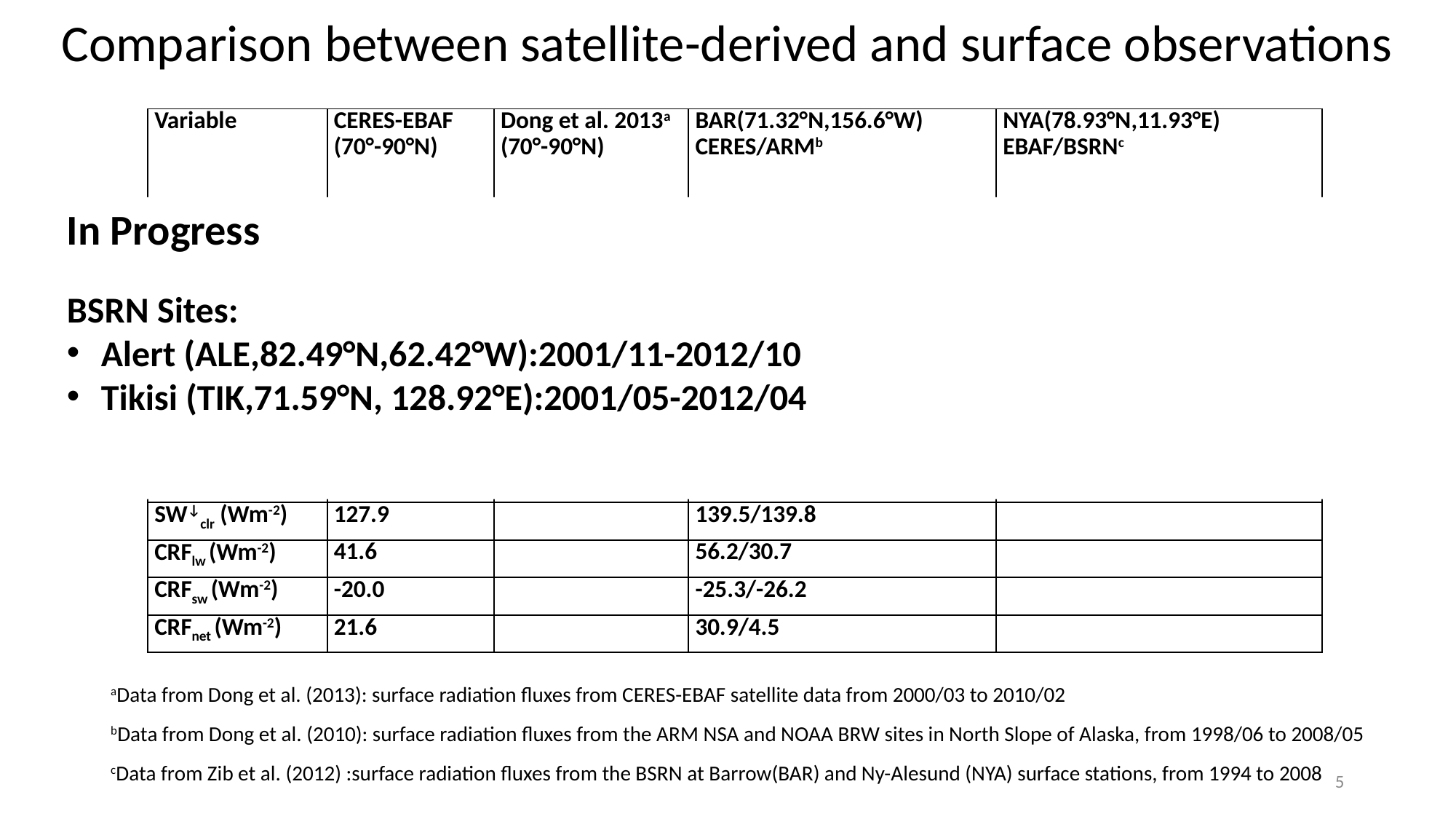

# Comparison between satellite-derived and surface observations
| Variable | CERES-EBAF (70°-90°N) | Dong et al. 2013a (70°-90°N) | BAR(71.32°N,156.6°W) CERES/ARMb | NYA(78.93°N,11.93°E) EBAF/BSRNc |
| --- | --- | --- | --- | --- |
| CFs (%) | 63.2 |  | 64.8/78(Radar); 75(Ceilo) | 66.5/67.0 |
| LW↑all (Wm-2) | 262.8 | 262.2 | 262.0/271.3 |  |
| LW↓all (Wm-2) | 232.2 | 230.6 | 245.9/240.0 | 243.8/252.9 |
| SW↑all (Wm-2) | 53.9 | 54 | 48.7/48.6 |  |
| SW↓all (Wm-2) | 95.9 | 96.1 | 104.0/96.9 | 88.5/76.5 |
| LW↑clr (Wm-2) | 264.9 |  | 277.1/265.2 |  |
| LW↓clr (Wm-2) | 192.7 |  | 204.8/203.2 |  |
| SW↑clr (Wm-2) | 65.9 |  | 58.9/65.3 |  |
| SW↓clr (Wm-2) | 127.9 |  | 139.5/139.8 |  |
| CRFlw (Wm-2) | 41.6 |  | 56.2/30.7 |  |
| CRFsw (Wm-2) | -20.0 |  | -25.3/-26.2 |  |
| CRFnet (Wm-2) | 21.6 |  | 30.9/4.5 |  |
In Progress

BSRN Sites:
Alert (ALE,82.49°N,62.42°W):2001/11-2012/10
Tikisi (TIK,71.59°N, 128.92°E):2001/05-2012/04

aData from Dong et al. (2013): surface radiation fluxes from CERES-EBAF satellite data from 2000/03 to 2010/02
bData from Dong et al. (2010): surface radiation fluxes from the ARM NSA and NOAA BRW sites in North Slope of Alaska, from 1998/06 to 2008/05
cData from Zib et al. (2012) :surface radiation fluxes from the BSRN at Barrow(BAR) and Ny-Alesund (NYA) surface stations, from 1994 to 2008
5